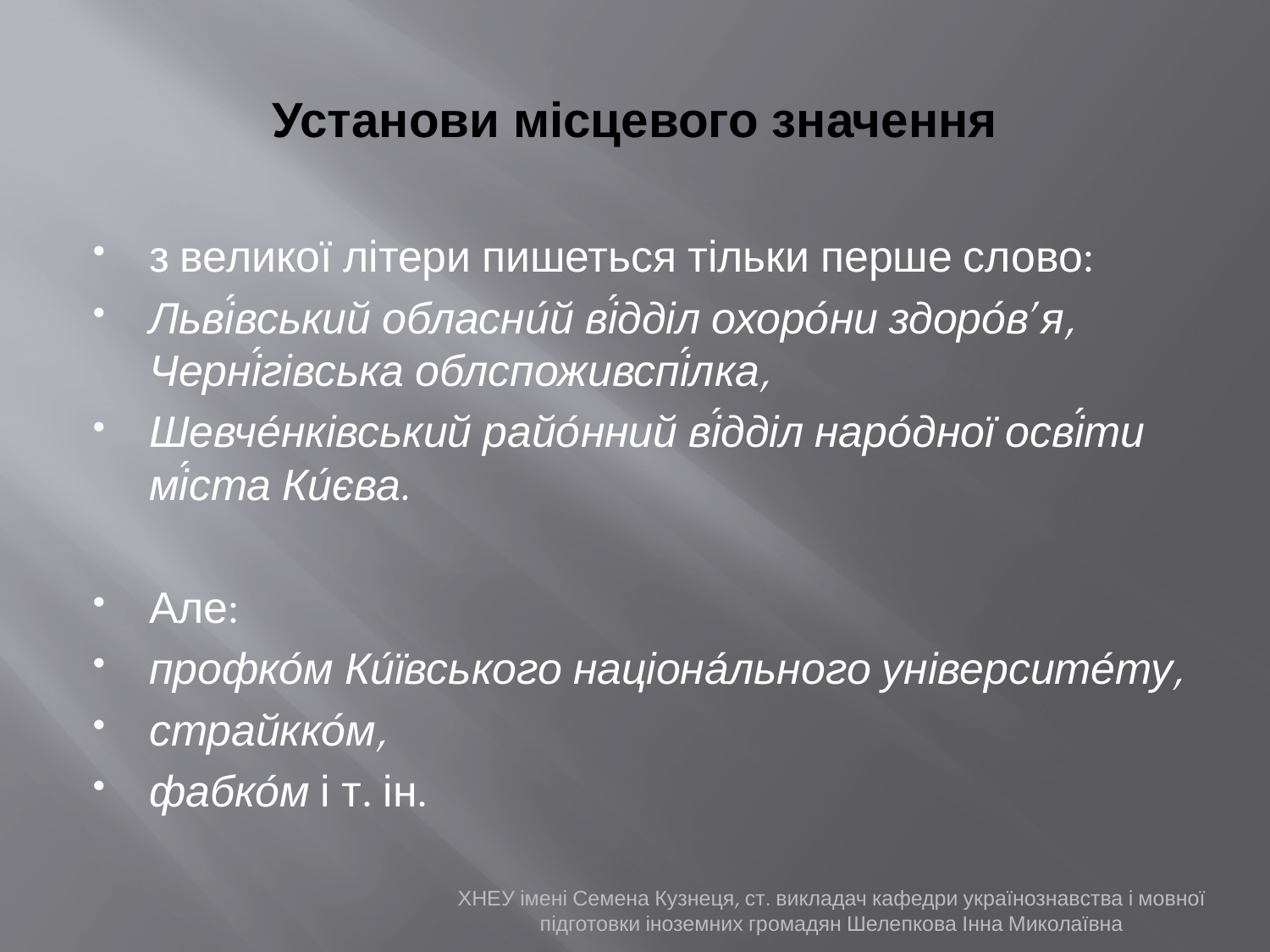

# Установи місцевого значення
з великої літери пишеться тільки перше слово:
Льві́вський обласни́й ві́дділ охоро́ни здоро́в’я, Черні́гівська облспоживспі́лка,
Шевче́нківський райо́нний ві́дділ наро́дної осві́ти мі́ста Ки́єва.

Але:
профко́м Ки́ївського націона́льного університе́ту,
страйкко́м,
фабко́м і т. ін.
ХНЕУ імені Семена Кузнеця, ст. викладач кафедри українознавства і мовної підготовки іноземних громадян Шелепкова Інна Миколаївна